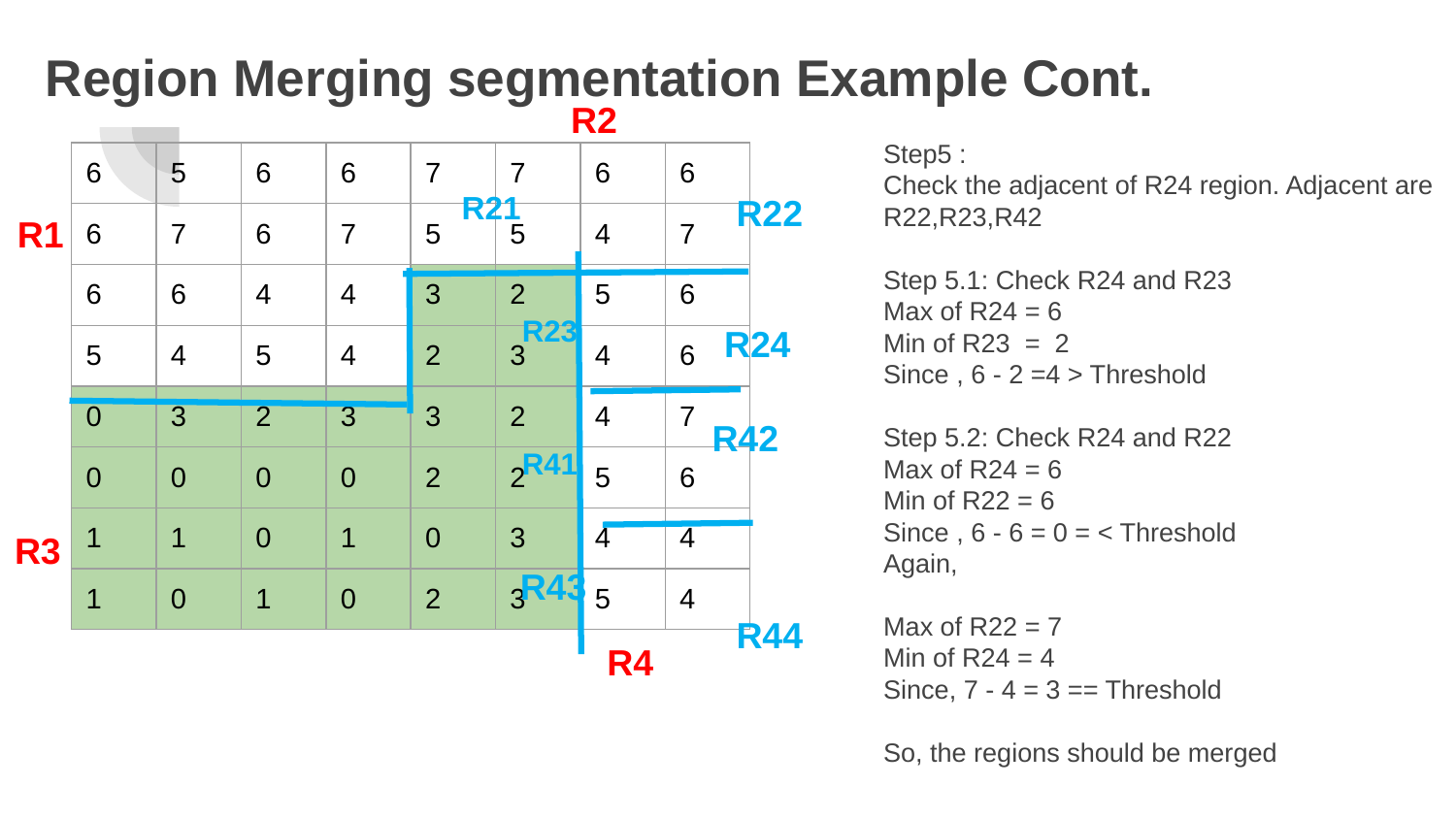

# Region Merging segmentation Example Cont.
R2
Step5 :
Check the adjacent of R24 region. Adjacent are R22,R23,R42

Step 5.1: Check R24 and R23
Max of R24 = 6
Min of R23  =  2
Since , 6 - 2 =4 > Threshold

Step 5.2: Check R24 and R22
Max of R24 = 6
Min of R22 = 6
Since , 6 - 6 = 0 = < Threshold
Again,

Max of R22 = 7
Min of R24 = 4
Since, 7 - 4 = 3 == Threshold

So, the regions should be merged

| 6 | 5 | 6 | 6 | 7 | 7 | 6 | 6 |
| --- | --- | --- | --- | --- | --- | --- | --- |
| 6 | 7 | 6 | 7 | 5 | 5 | 4 | 7 |
| 6 | 6 | 4 | 4 | 3 | 2 | 5 | 6 |
| 5 | 4 | 5 | 4 | 2 | 3 | 4 | 6 |
| 0 | 3 | 2 | 3 | 3 | 2 | 4 | 7 |
| 0 | 0 | 0 | 0 | 2 | 2 | 5 | 6 |
| 1 | 1 | 0 | 1 | 0 | 3 | 4 | 4 |
| 1 | 0 | 1 | 0 | 2 | 3 | 5 | 4 |
R21
R22
R1
R23
R24
R42
R41
R3
R43
R44
R4